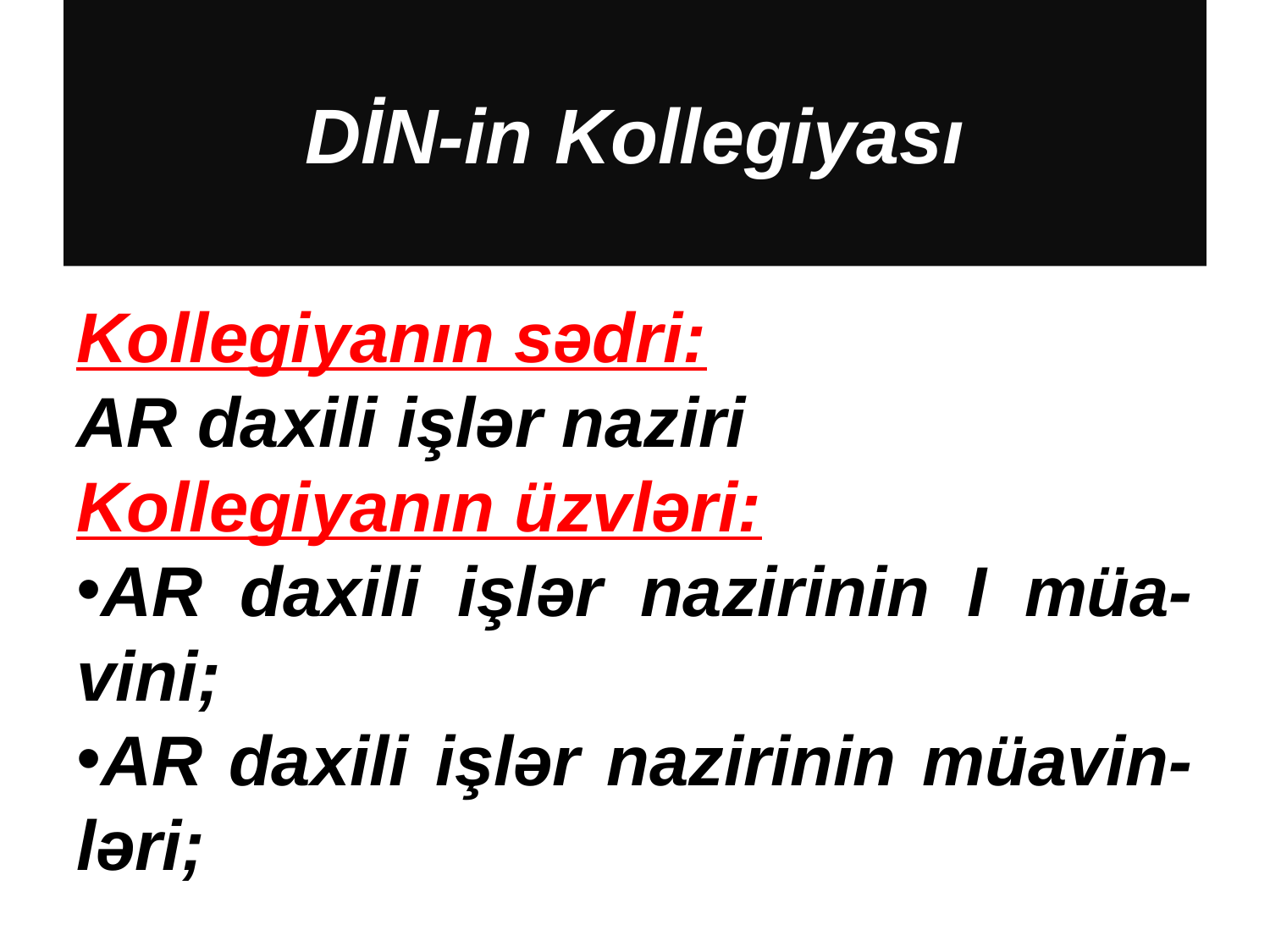

# DİN-in Kollegiyası
Kollegiyanın sədri:
AR daxili işlər naziri
Kollegiyanın üzvləri:
AR daxili işlər nazirinin I müa-vini;
AR daxili işlər nazirinin müavin-ləri;